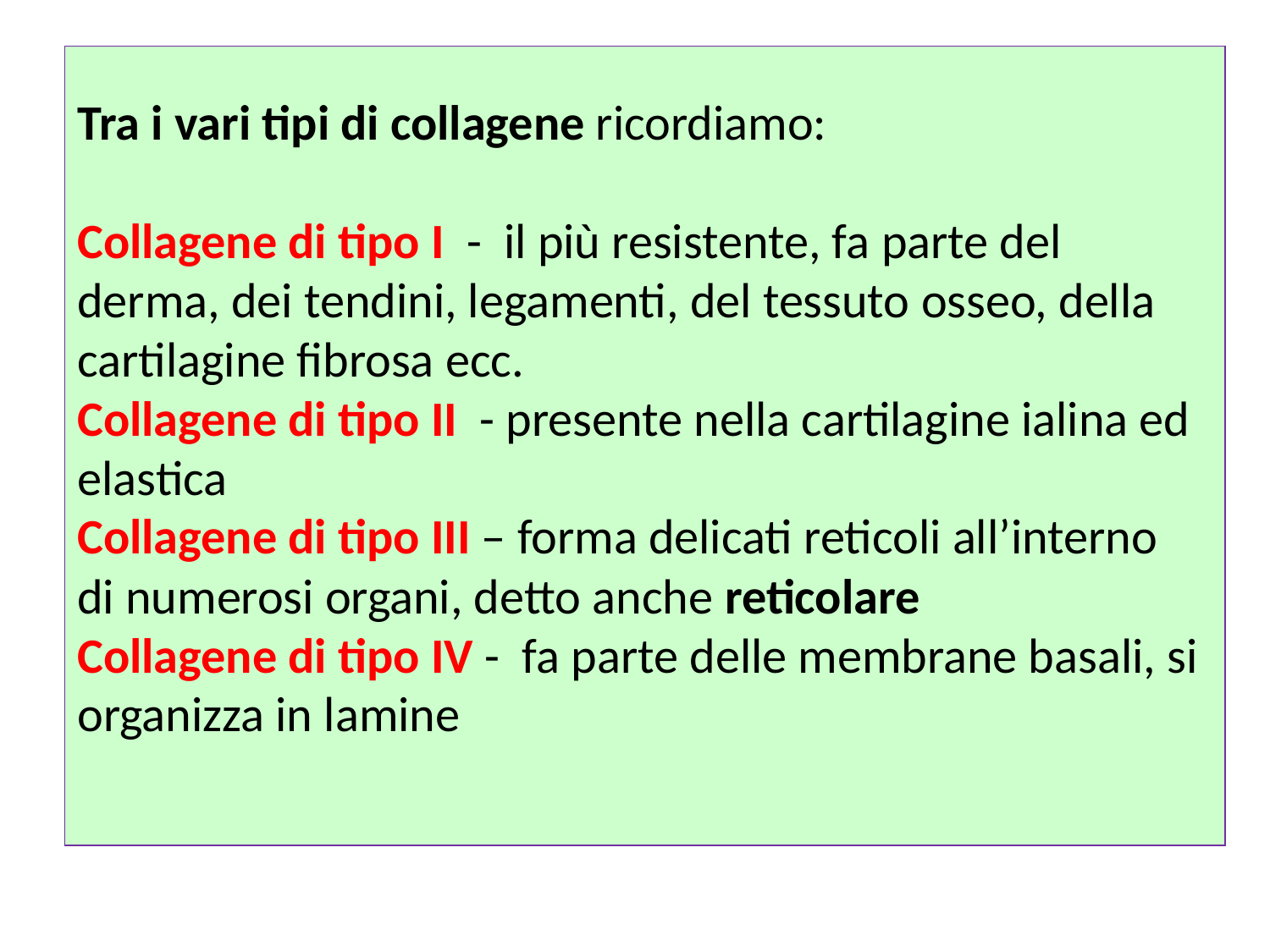

Tra i vari tipi di collagene ricordiamo:

Collagene di tipo I  -  il più resistente, fa parte del derma, dei tendini, legamenti, del tessuto osseo, della cartilagine fibrosa ecc.
Collagene di tipo II  - presente nella cartilagine ialina ed elastica
Collagene di tipo III – forma delicati reticoli all’interno
di numerosi organi, detto anche reticolare
Collagene di tipo IV -  fa parte delle membrane basali, si organizza in lamine